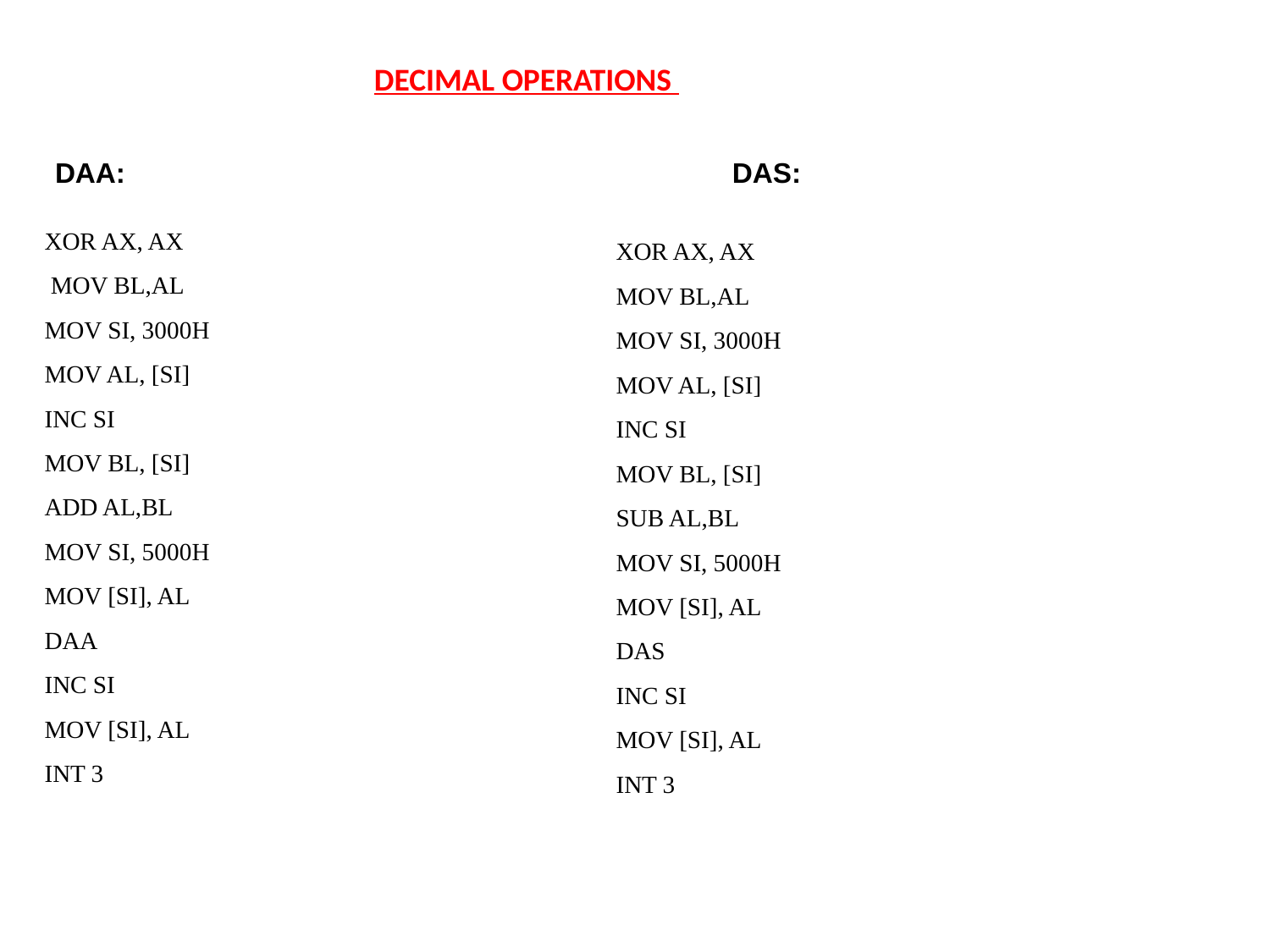

DECIMAL OPERATIONS
DAA:
DAS:
XOR AX, AX
 MOV BL,AL
MOV SI, 3000H
MOV AL, [SI]
INC SI
MOV BL, [SI]
ADD AL,BL
MOV SI, 5000H
MOV [SI], AL
DAA
INC SI
MOV [SI], AL
INT 3
XOR AX, AX
MOV BL,AL
MOV SI, 3000H
MOV AL, [SI]
INC SI
MOV BL, [SI]
SUB AL,BL
MOV SI, 5000H
MOV [SI], AL
DAS
INC SI
MOV [SI], AL
INT 3